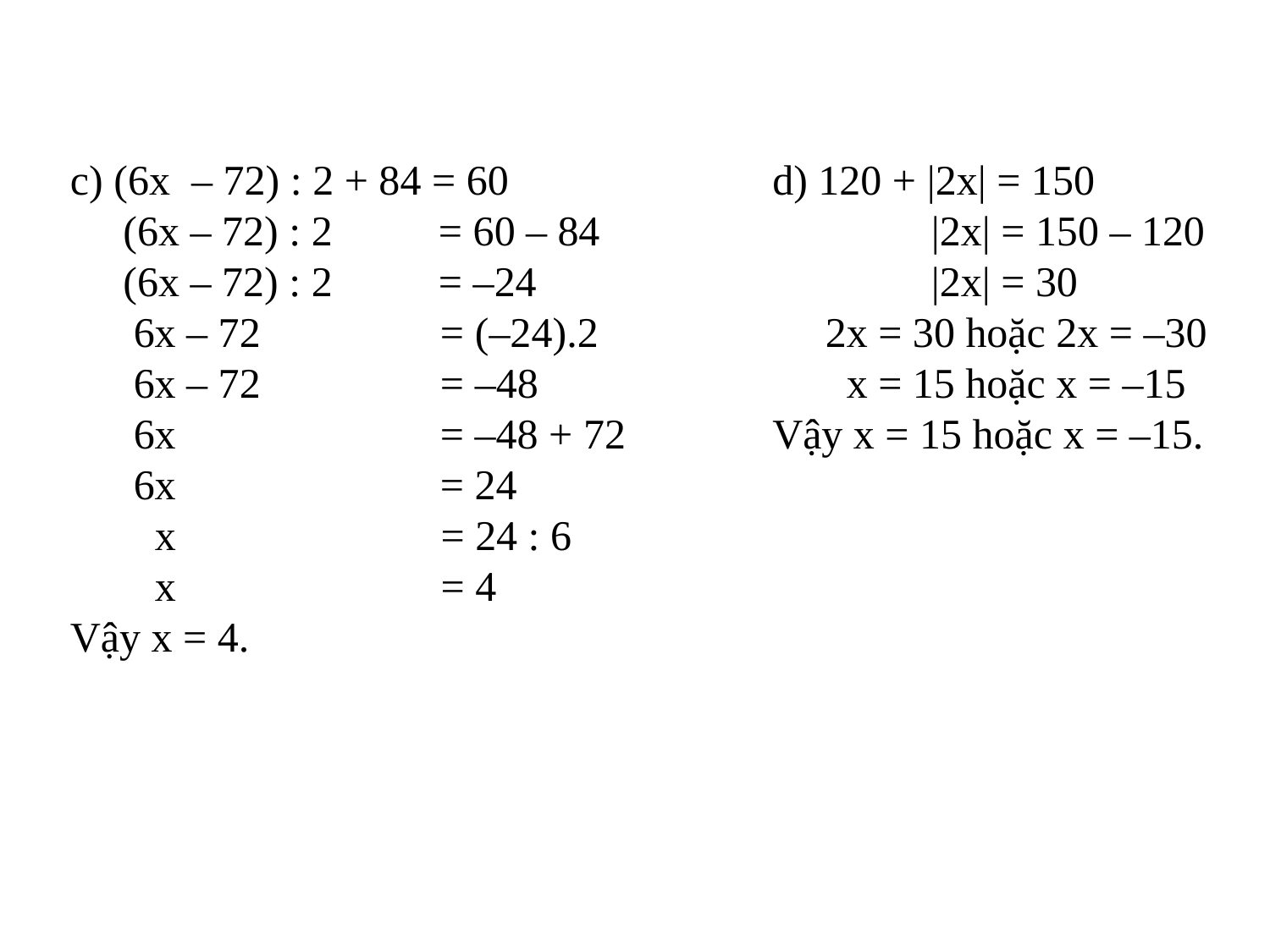

c) (6x  – 72) : 2 + 84 = 60
     (6x – 72) : 2          = 60 – 84
     (6x – 72) : 2          = –24
      6x – 72                 = (–24).2
      6x – 72                 = –48
      6x                         = –48 + 72
      6x                         = 24
        x                         = 24 : 6
        x                         = 4
Vậy x = 4.
d) 120 + |2x| = 150
               |2x| = 150 – 120
               |2x| = 30
     2x = 30 hoặc 2x = –30
       x = 15 hoặc x = –15
Vậy x = 15 hoặc x = –15.